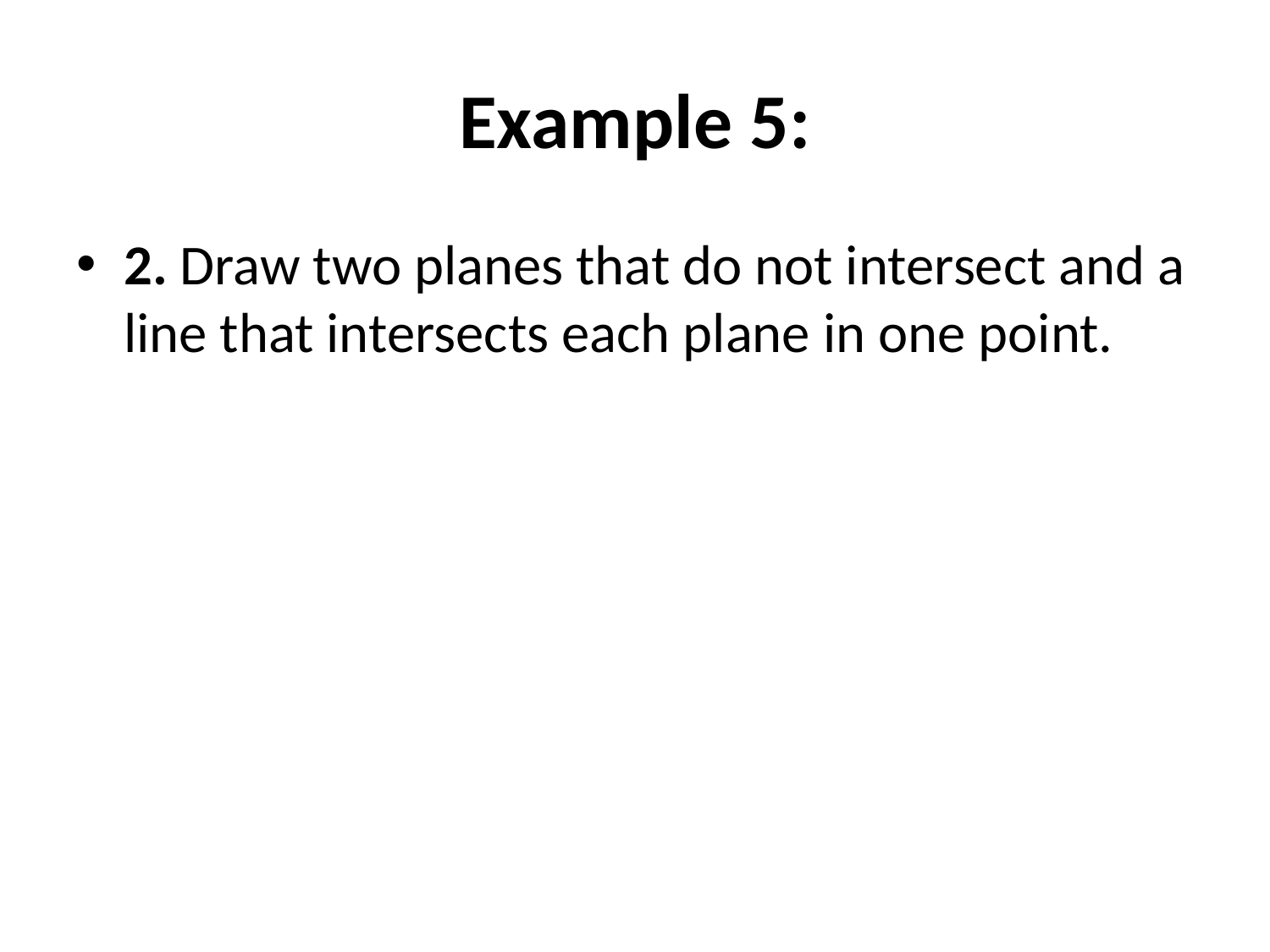

# Example 5:
2. Draw two planes that do not intersect and a line that intersects each plane in one point.